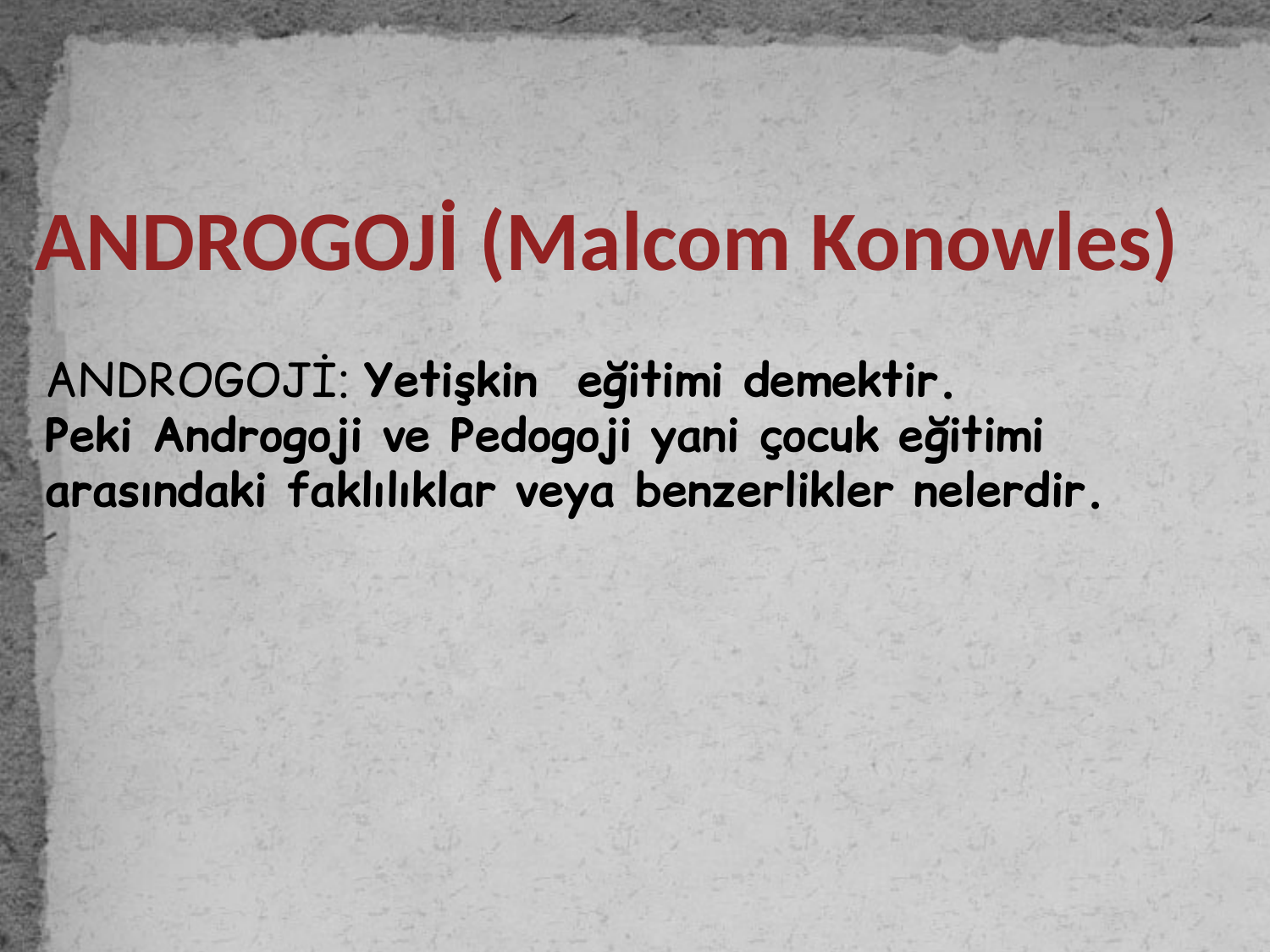

ANDROGOJİ (Malcom Konowles)

ANDROGOJİ: Yetişkin  eğitimi demektir.
Peki Androgoji ve Pedogoji yani çocuk eğitimi arasındaki faklılıklar veya benzerlikler nelerdir.